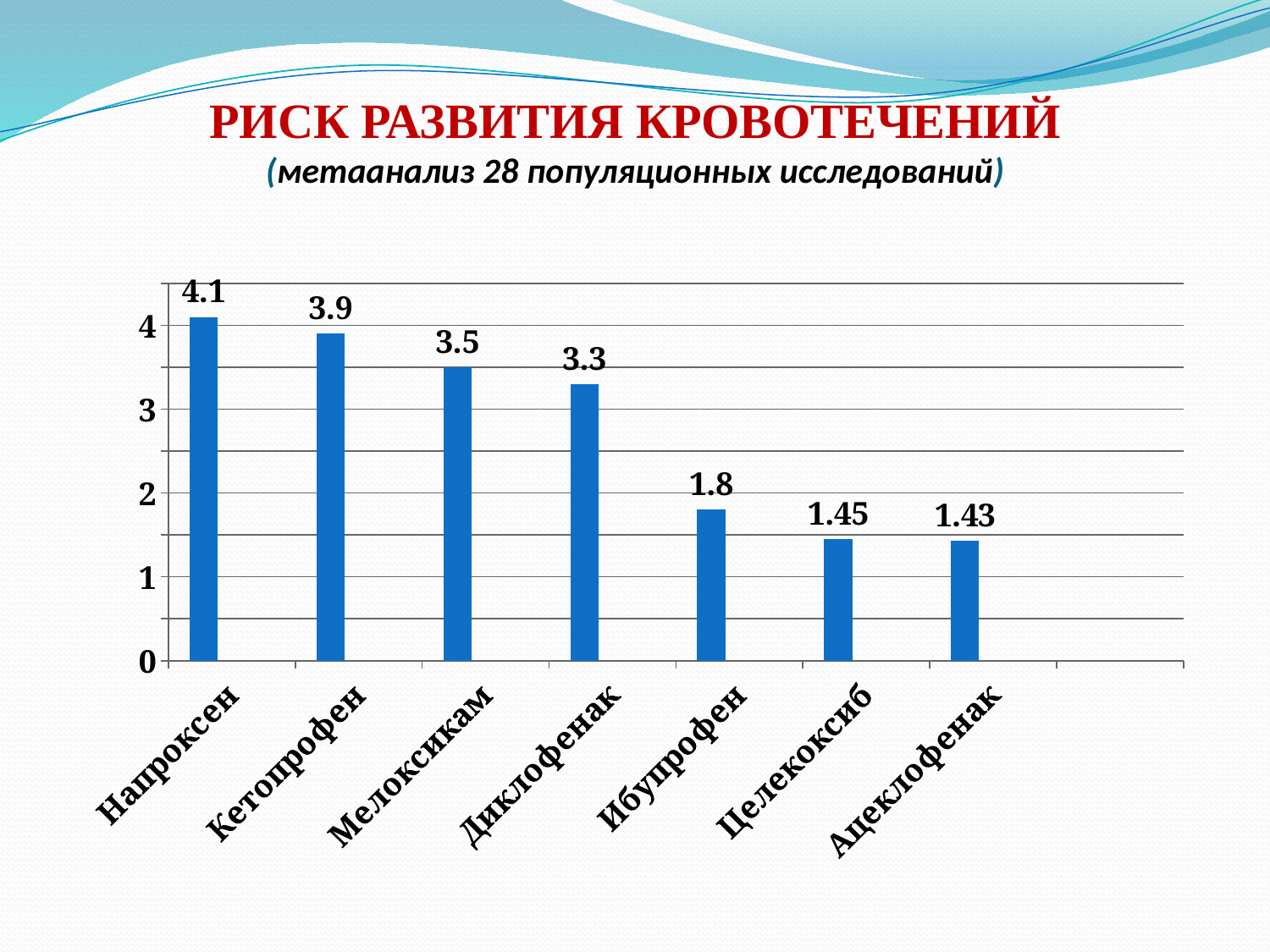

# РИСК РАЗВИТИЯ КРОВОТЕЧЕНИЙ (метаанализ 28 популяционных исследований)

### Chart

| Category | Столбец3 | Столбец1 | Столбец2 |
|---|---|---|---|
| Напроксен | 4.1 | None | None |
| Кетопрофен | 3.9 | None | None |
| Мелоксикам | 3.5 | None | None |
| Диклофенак | 3.3 | None | None |
| Ибупрофен | 1.8 | None | None |
| Целекоксиб | 1.45 | None | None |
| Ацеклофенак | 1.43 | None | None |